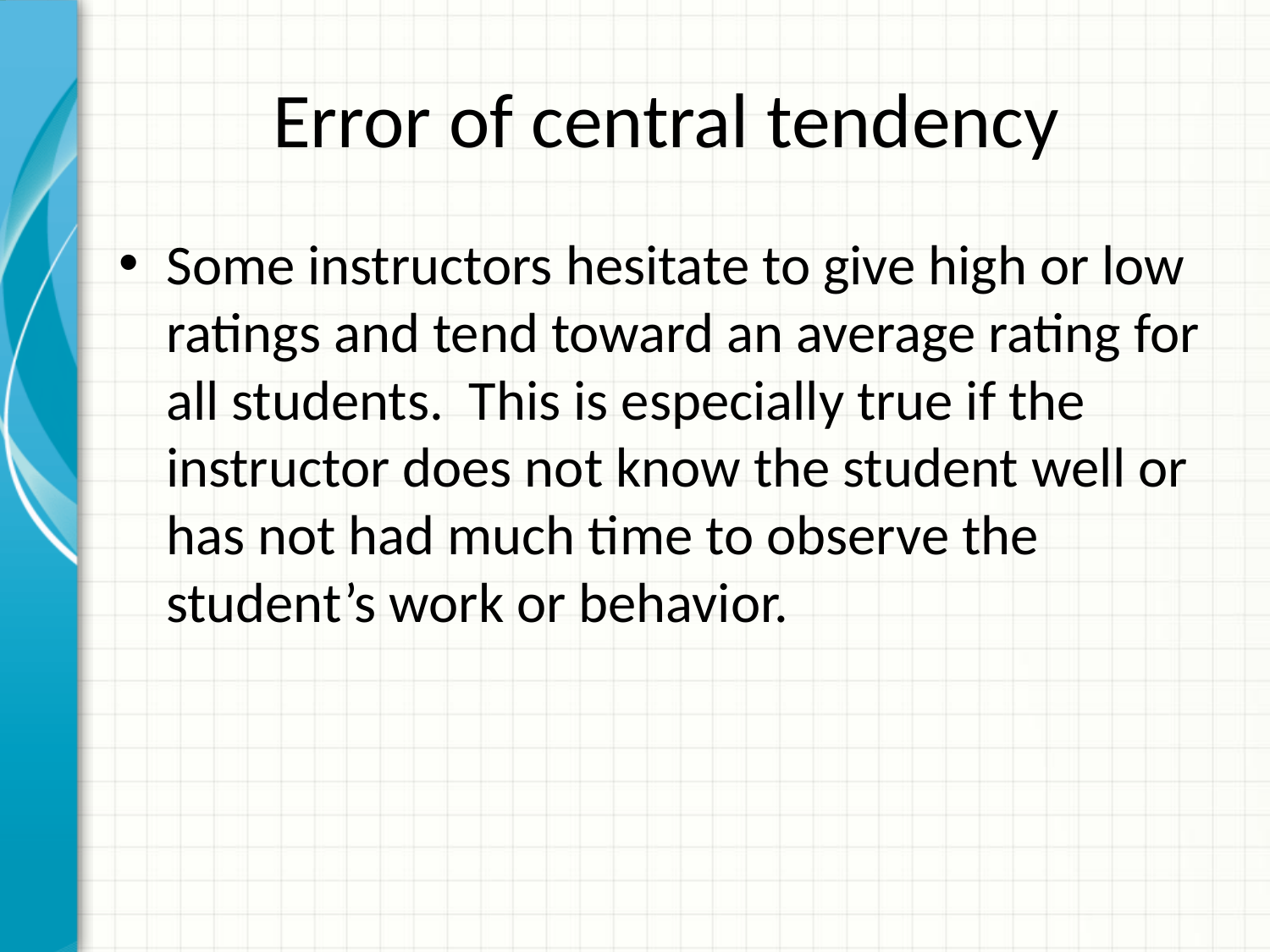

# Error of central tendency
Some instructors hesitate to give high or low ratings and tend toward an average rating for all students.  This is especially true if the instructor does not know the student well or has not had much time to observe the student’s work or behavior.